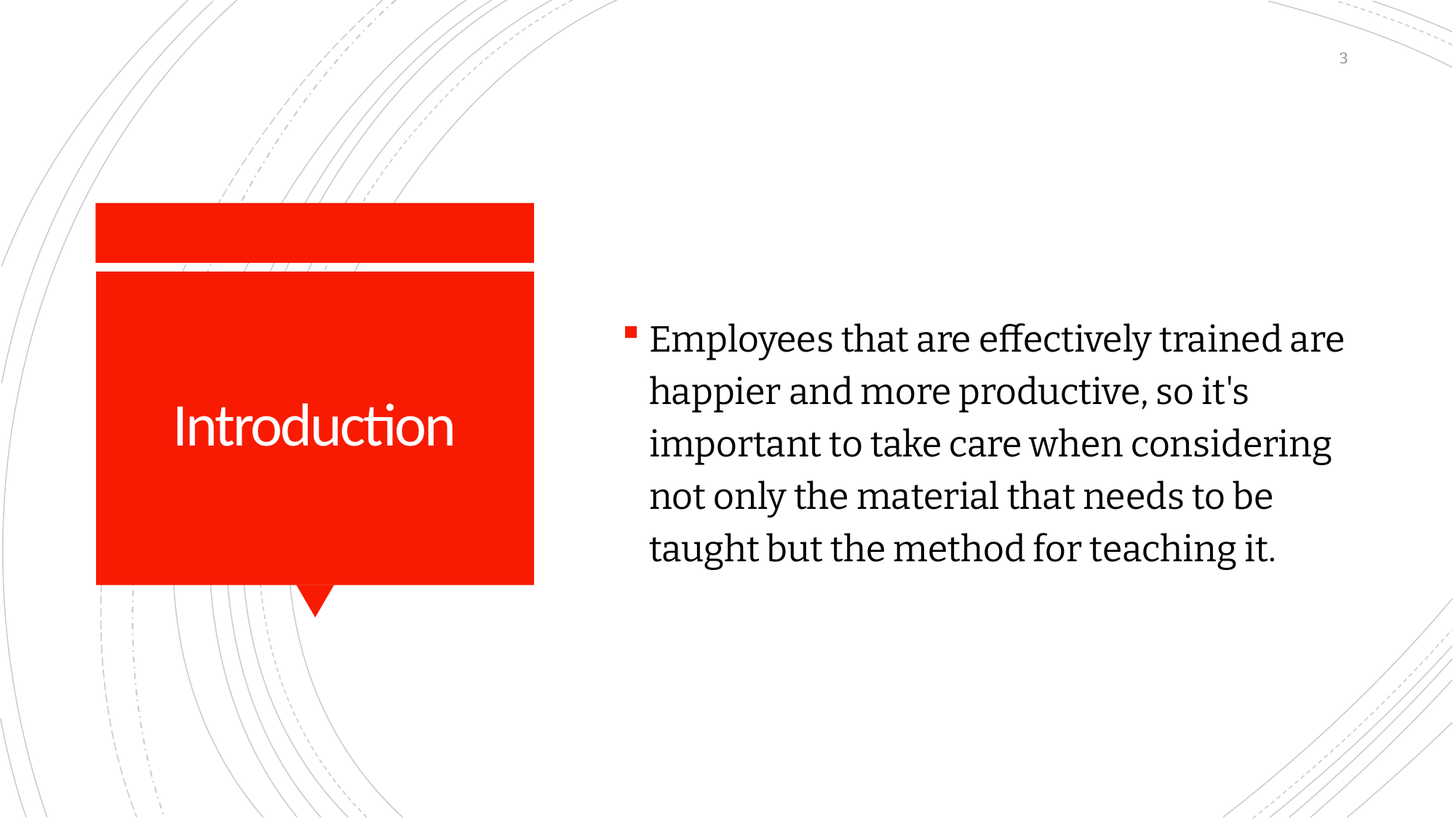

3

Employees that are effectively trained are happier and more productive, so it's important to take care when considering not only the material that needs to be taught but the method for teaching it.

# Introduction